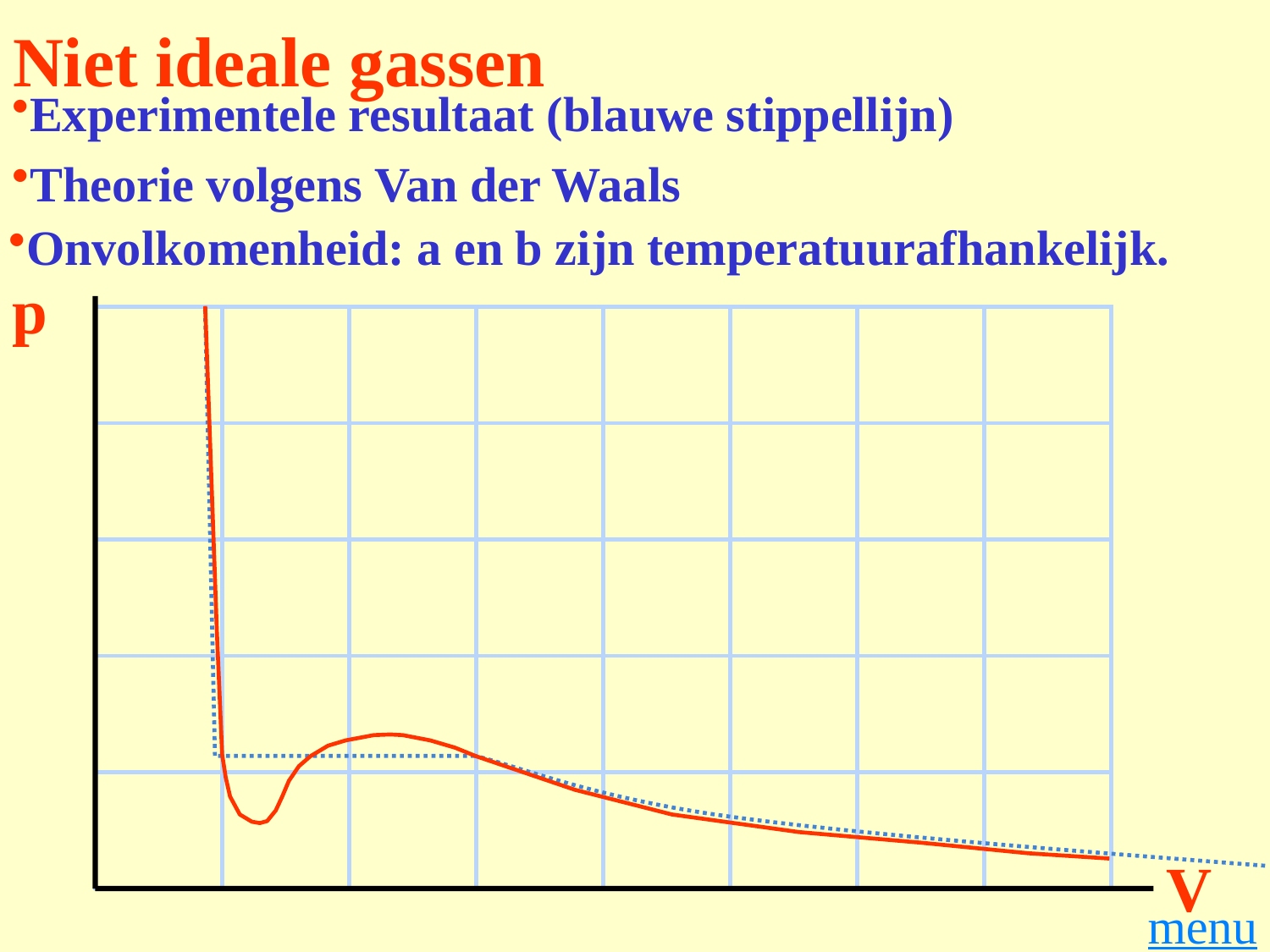

# Niet ideale gassen
Experimentele resultaat (blauwe stippellijn)
Theorie volgens Van der Waals
Onvolkomenheid: a en b zijn temperatuurafhankelijk.
p

V

menu